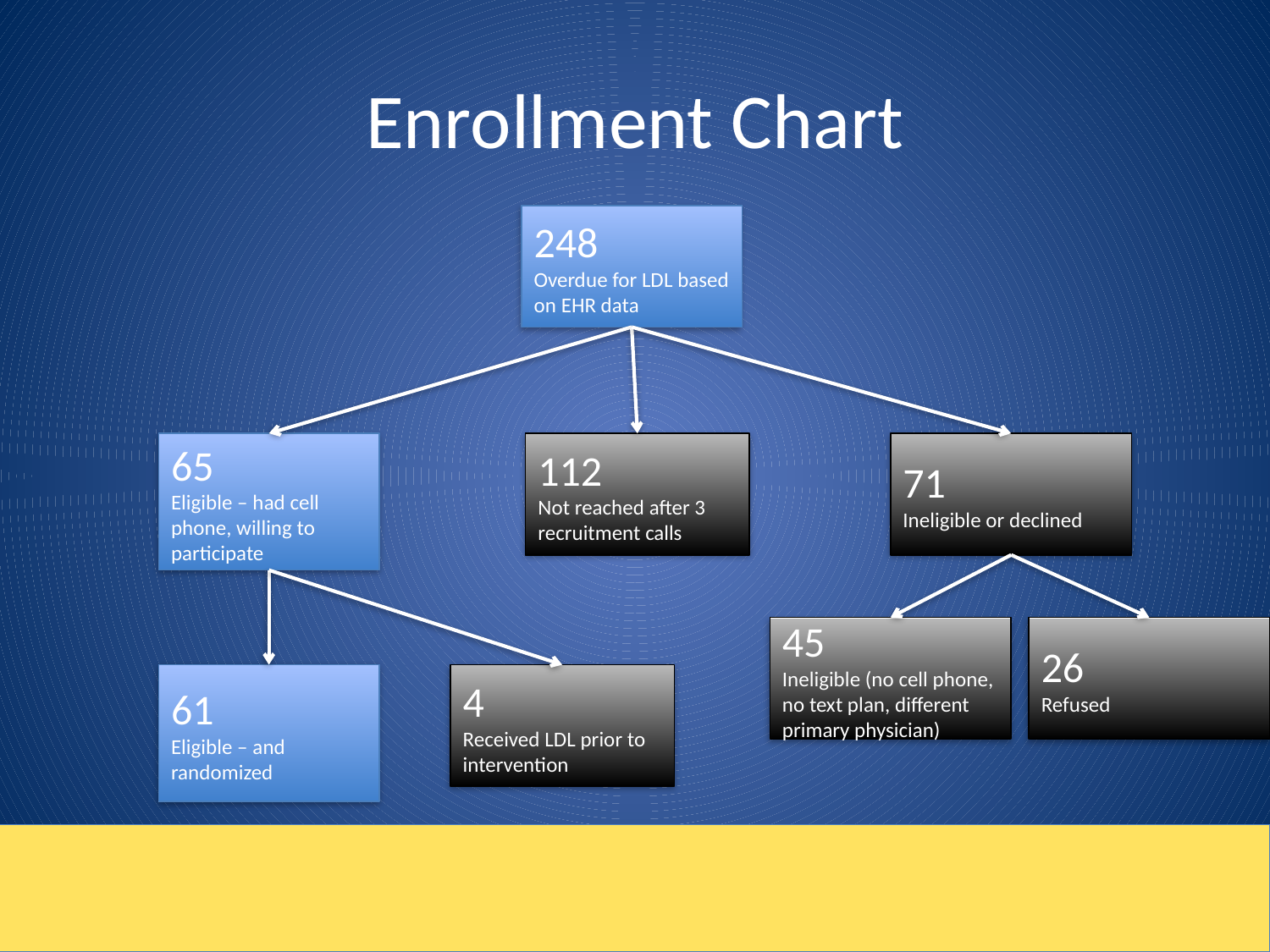

# Enrollment Chart
248
Overdue for LDL based on EHR data
112
Not reached after 3 recruitment calls
65
Eligible – had cell phone, willing to participate
71
Ineligible or declined
45
Ineligible (no cell phone, no text plan, different primary physician)
26
Refused
61
Eligible – and randomized
4
Received LDL prior to intervention